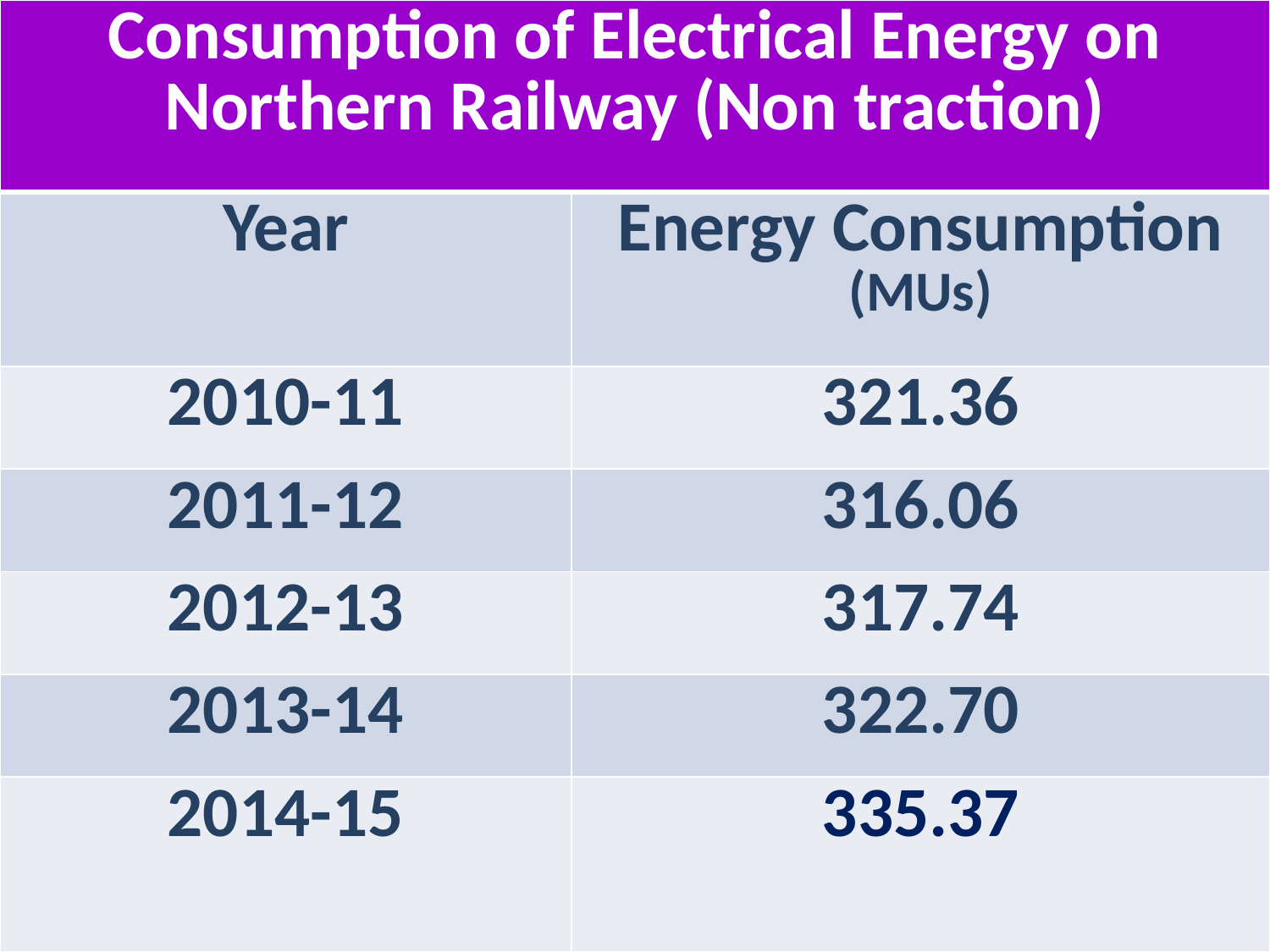

| Consumption of Electrical Energy on Northern Railway (Non traction) |  |
| --- | --- |
| Year | Energy Consumption (MUs) |
| 2010-11 | 321.36 |
| 2011-12 | 316.06 |
| 2012-13 | 317.74 |
| 2013-14 | 322.70 |
| 2014-15 | 335.37 |